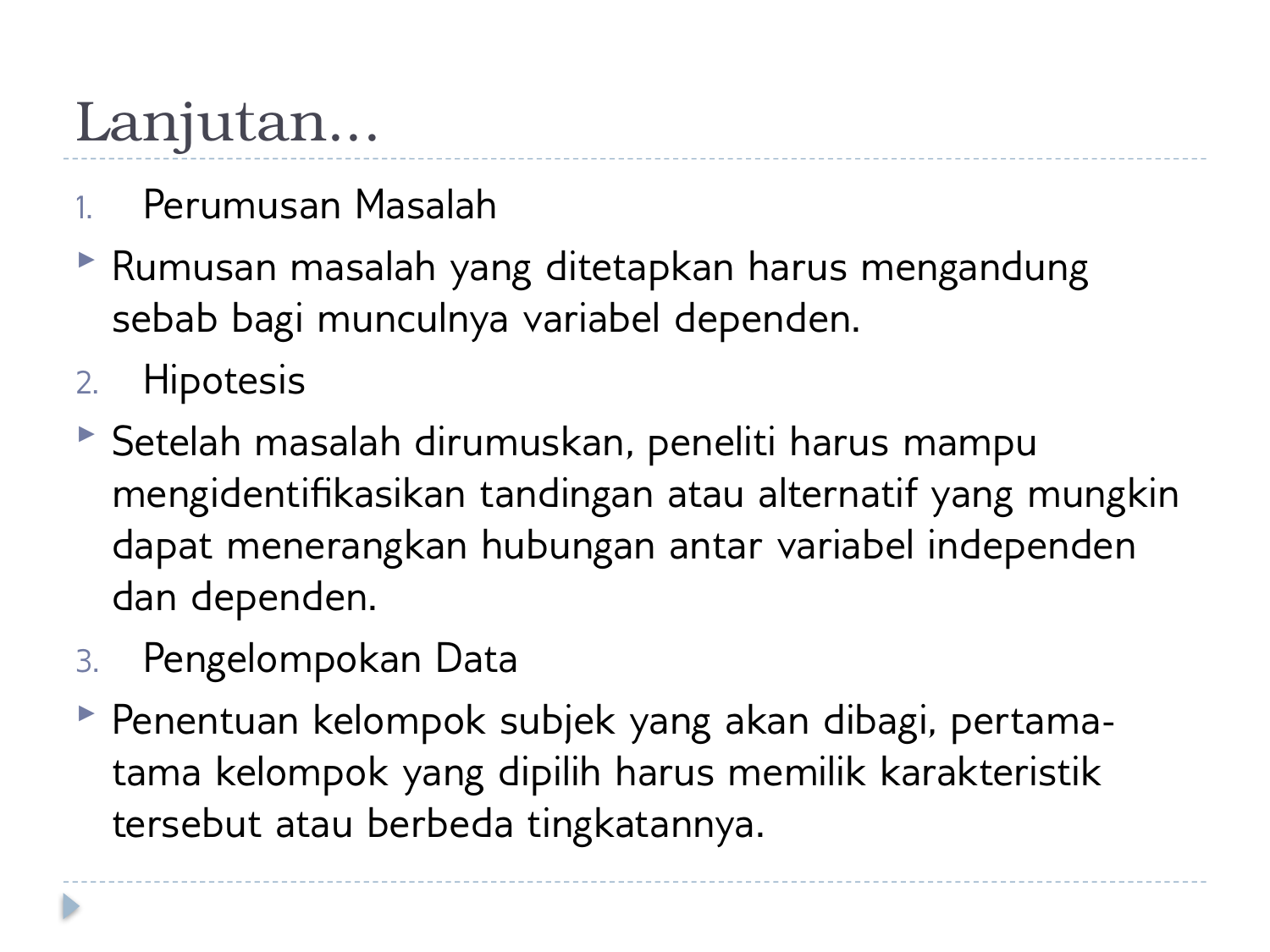

# Lanjutan...
Perumusan Masalah
Rumusan masalah yang ditetapkan harus mengandung sebab bagi munculnya variabel dependen.
Hipotesis
Setelah masalah dirumuskan, peneliti harus mampu mengidentifikasikan tandingan atau alternatif yang mungkin dapat menerangkan hubungan antar variabel independen dan dependen.
Pengelompokan Data
Penentuan kelompok subjek yang akan dibagi, pertama- tama kelompok yang dipilih harus memilik karakteristik tersebut atau berbeda tingkatannya.